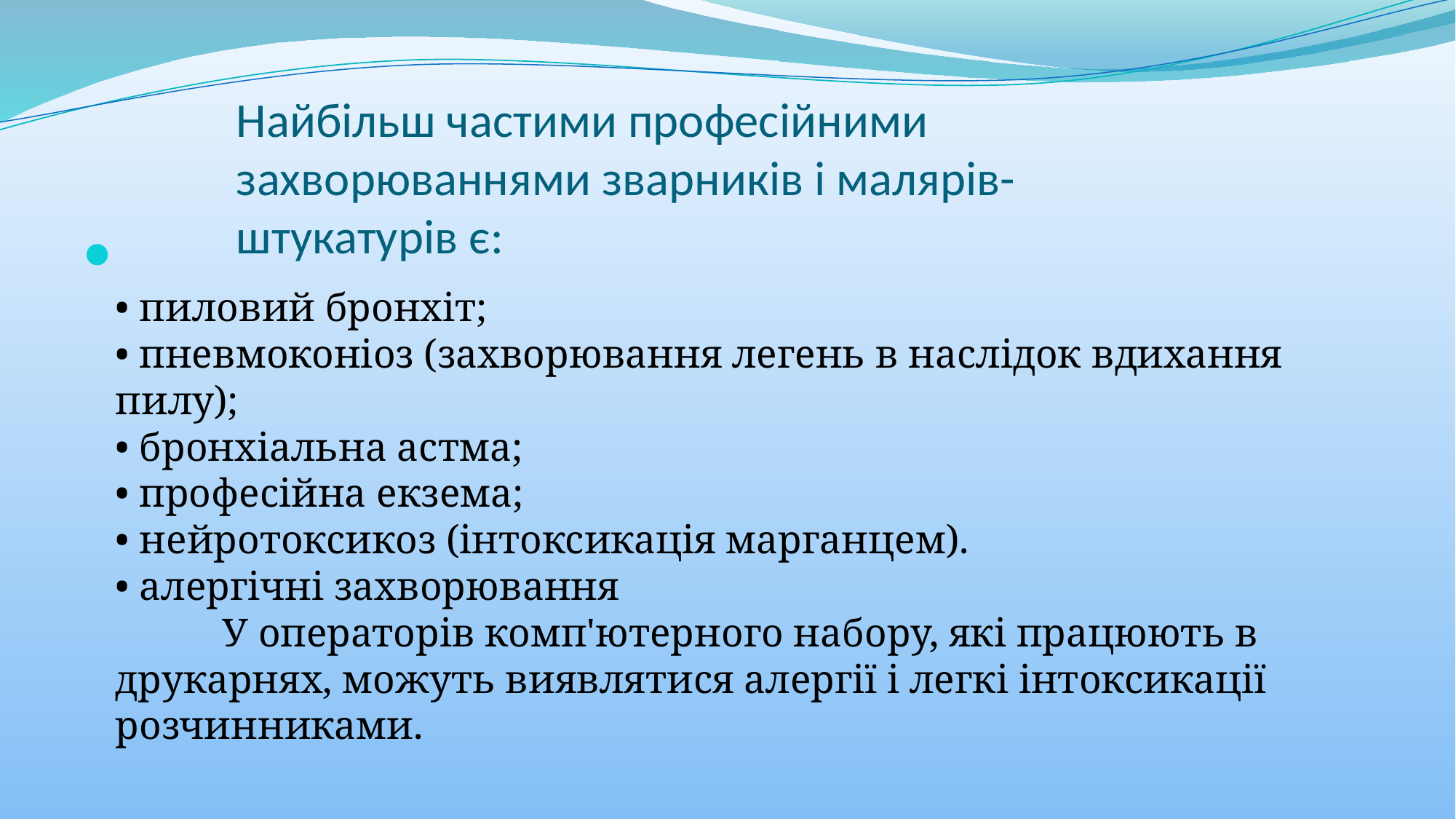

# Найбільш частими професійними захворюваннями зварників і малярів-штукатурів є:
• пиловий бронхіт;
• пневмоконіоз (захворювання легень в наслідок вдихання пилу);
• бронхіальна астма;
• професійна екзема;
• нейротоксикоз (інтоксикація марганцем).
• алергічні захворювання
	У операторів комп'ютерного набору, які працюють в друкарнях, можуть виявлятися алергії і легкі інтоксикації розчинниками.